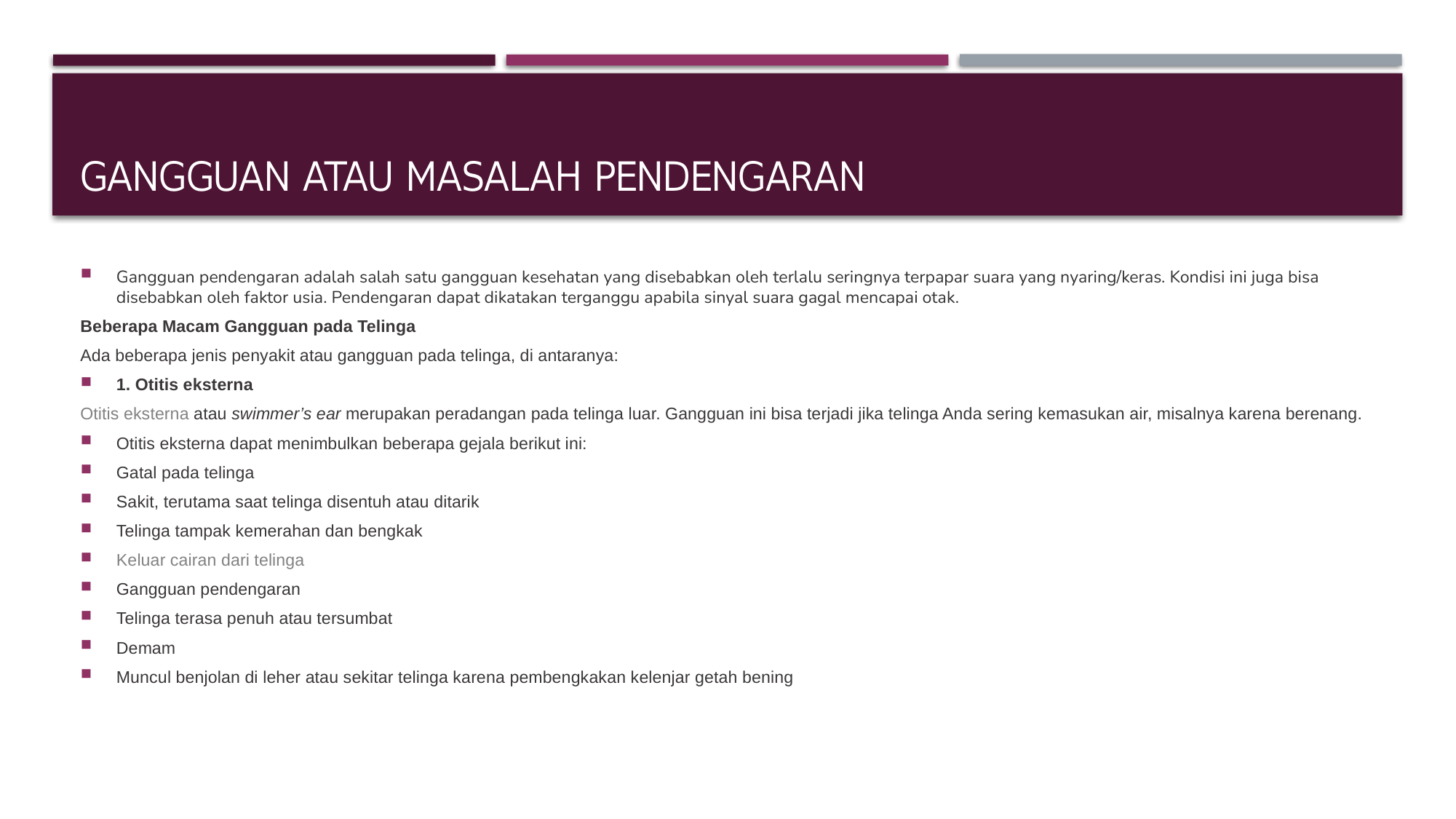

# Gangguan atau masalah pendengaran
Gangguan pendengaran adalah salah satu gangguan kesehatan yang disebabkan oleh terlalu seringnya terpapar suara yang nyaring/keras. Kondisi ini juga bisa disebabkan oleh faktor usia. Pendengaran dapat dikatakan terganggu apabila sinyal suara gagal mencapai otak.
Beberapa Macam Gangguan pada Telinga
Ada beberapa jenis penyakit atau gangguan pada telinga, di antaranya:
1. Otitis eksterna
Otitis eksterna atau swimmer’s ear merupakan peradangan pada telinga luar. Gangguan ini bisa terjadi jika telinga Anda sering kemasukan air, misalnya karena berenang.
Otitis eksterna dapat menimbulkan beberapa gejala berikut ini:
Gatal pada telinga
Sakit, terutama saat telinga disentuh atau ditarik
Telinga tampak kemerahan dan bengkak
Keluar cairan dari telinga
Gangguan pendengaran
Telinga terasa penuh atau tersumbat
Demam
Muncul benjolan di leher atau sekitar telinga karena pembengkakan kelenjar getah bening